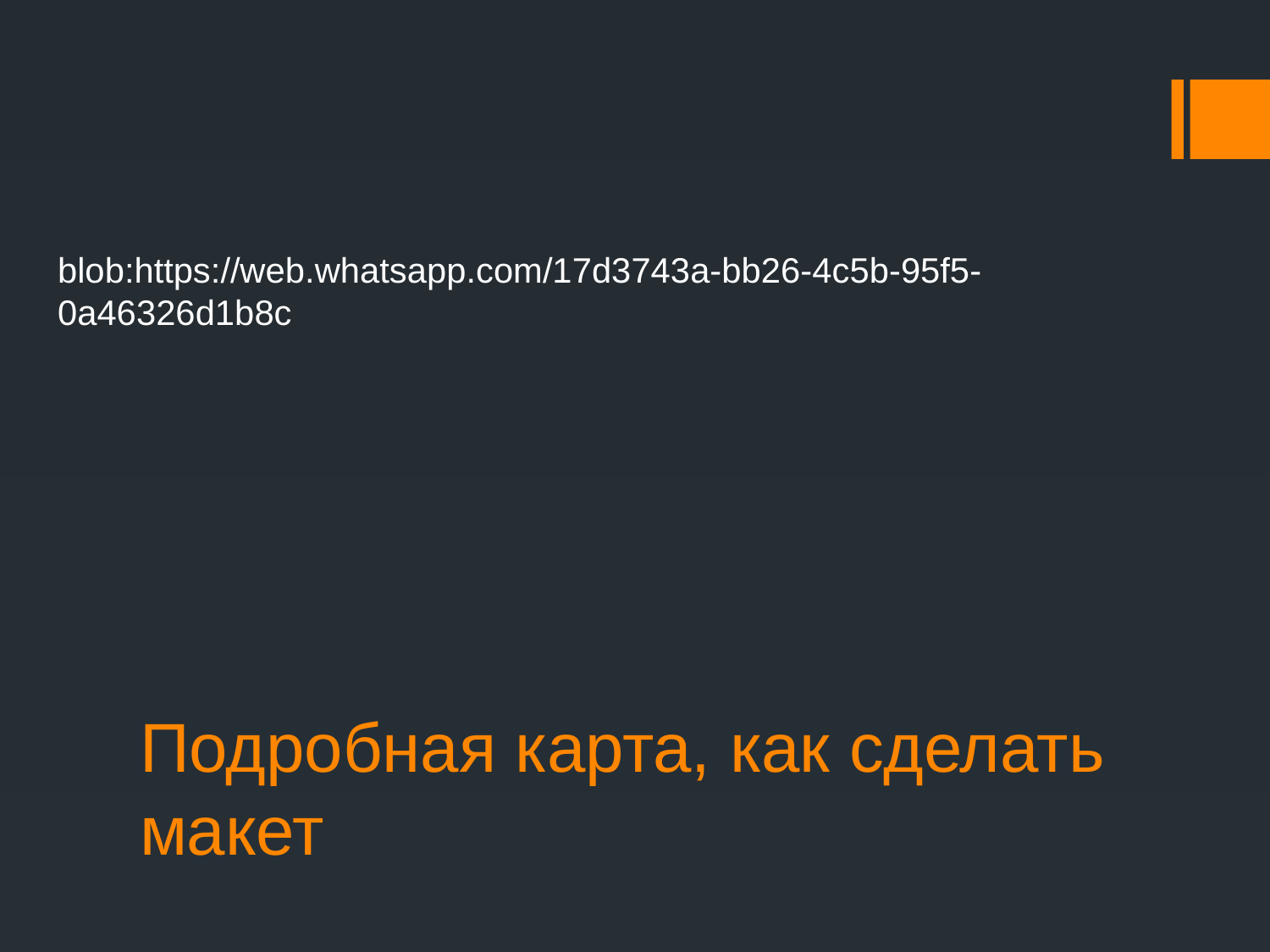

blob:https://web.whatsapp.com/17d3743a-bb26-4c5b-95f5-0a46326d1b8c
# Подробная карта, как сделать макет